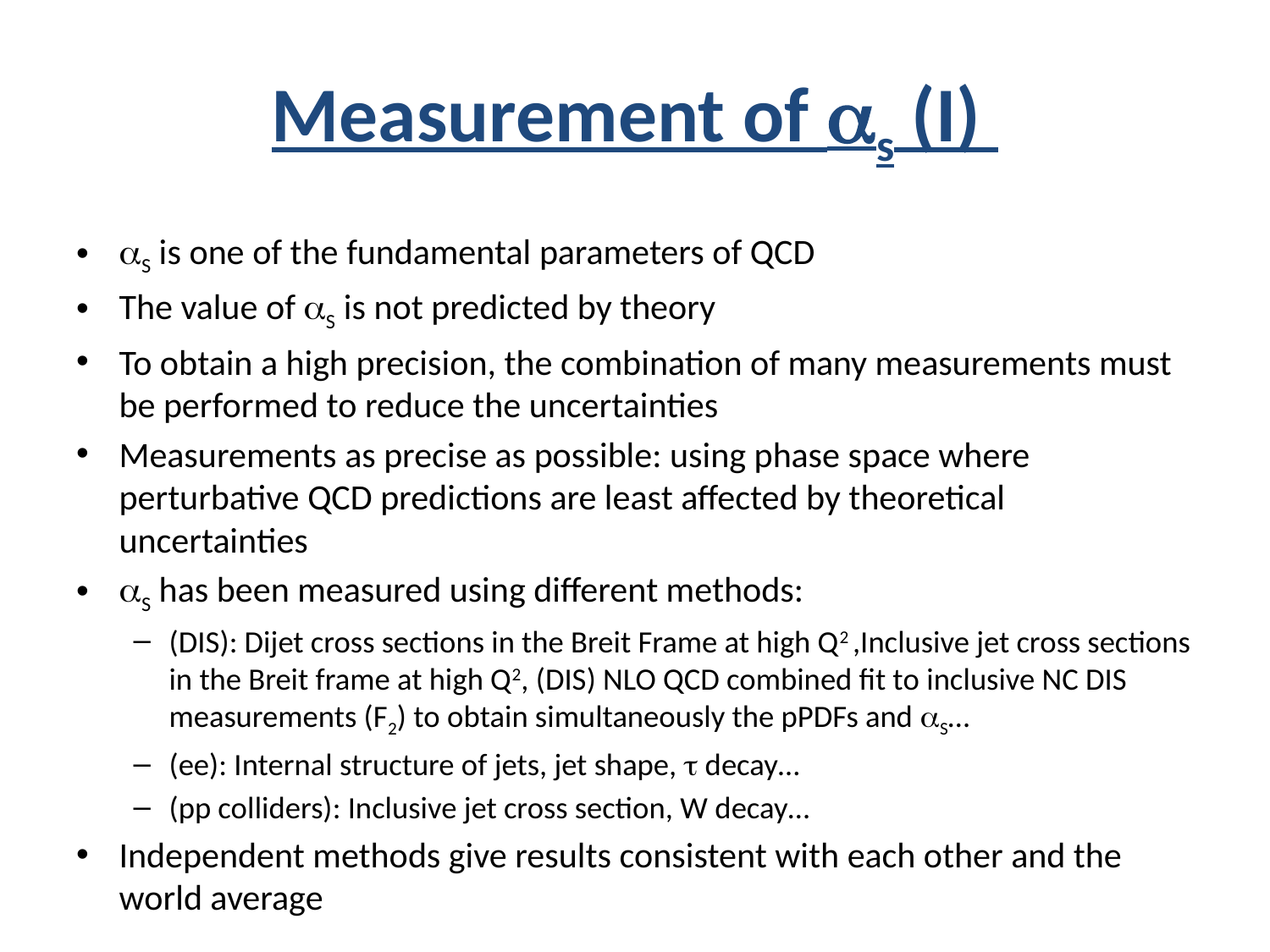

# Measurement of αs (I)
αS is one of the fundamental parameters of QCD
The value of αS is not predicted by theory
To obtain a high precision, the combination of many measurements must be performed to reduce the uncertainties
Measurements as precise as possible: using phase space where perturbative QCD predictions are least affected by theoretical uncertainties
αS has been measured using different methods:
(DIS): Dijet cross sections in the Breit Frame at high Q2 ,Inclusive jet cross sections in the Breit frame at high Q2, (DIS) NLO QCD combined fit to inclusive NC DIS measurements (F2) to obtain simultaneously the pPDFs and αS…
(ee): Internal structure of jets, jet shape, τ decay…
(pp colliders): Inclusive jet cross section, W decay…
Independent methods give results consistent with each other and the world average